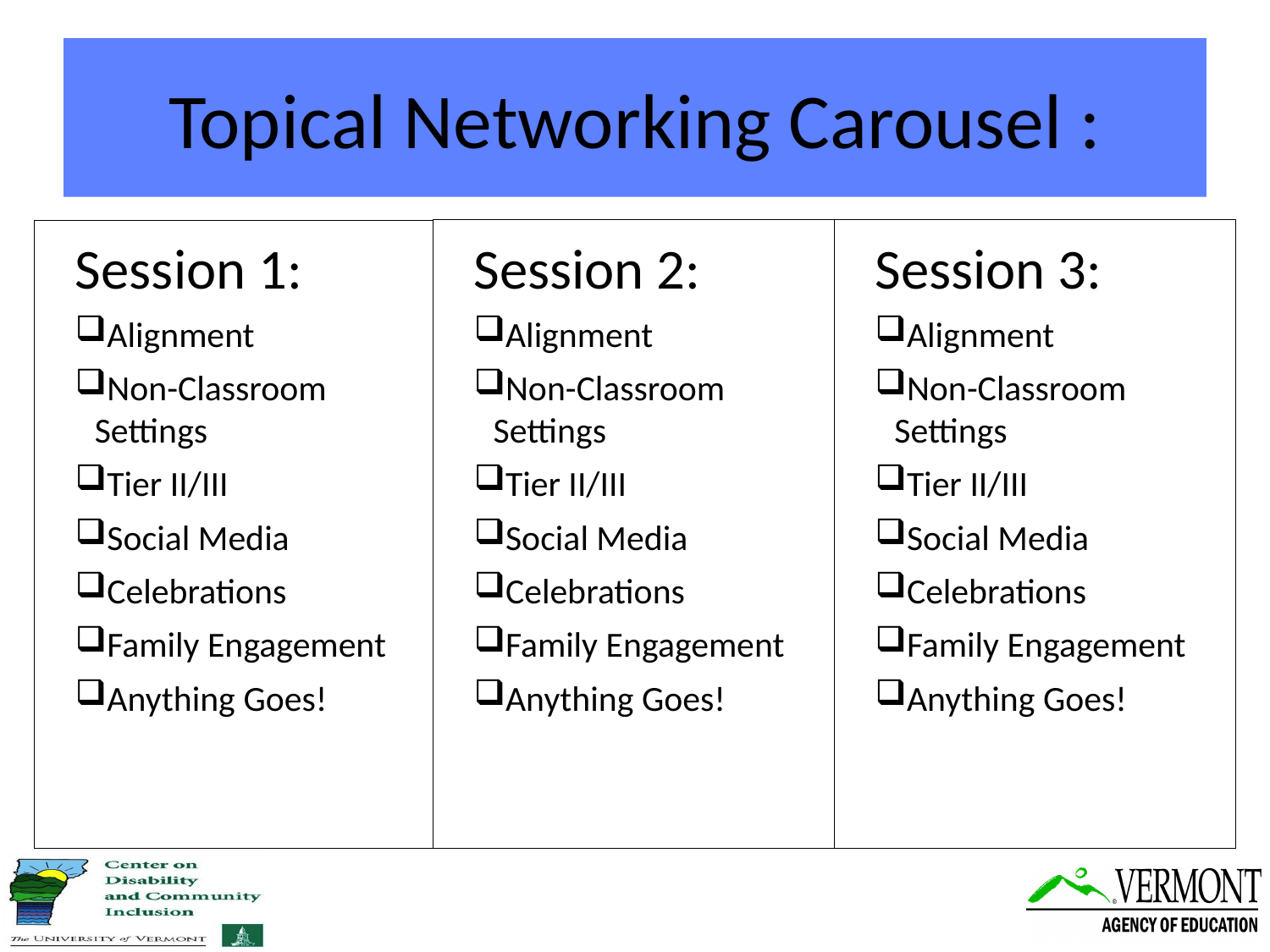

# Topical Networking Carousel :
Session 1:
Alignment
Non-Classroom Settings
Tier II/III
Social Media
Celebrations
Family Engagement
Anything Goes!
Session 2:
Alignment
Non-Classroom Settings
Tier II/III
Social Media
Celebrations
Family Engagement
Anything Goes!

Session 3:
Alignment
Non-Classroom Settings
Tier II/III
Social Media
Celebrations
Family Engagement
Anything Goes!